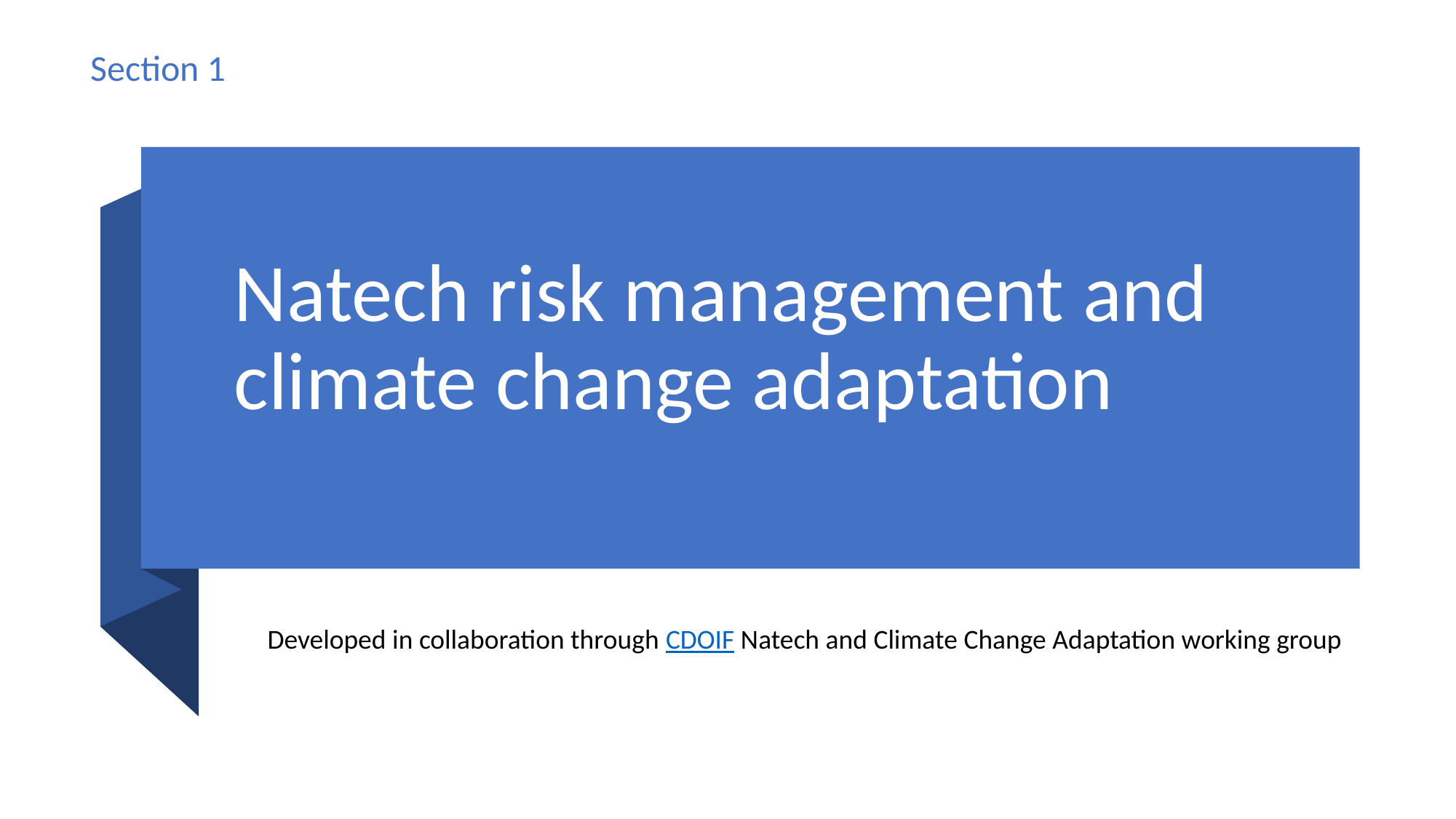

Section 1

# Natech risk management and climate change adaptation

Developed in collaboration through CDOIF Natech and Climate Change Adaptation working group